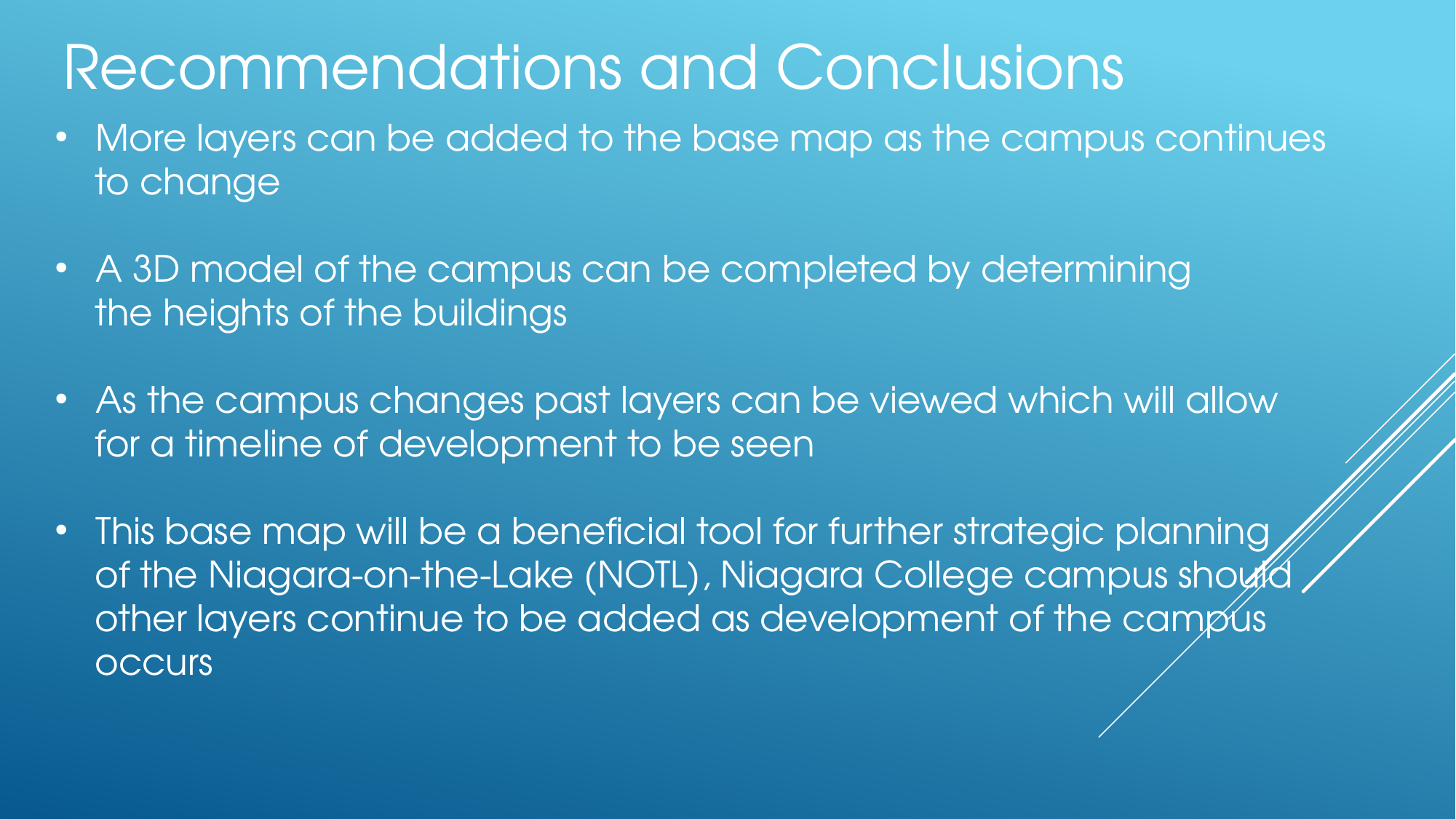

Recommendations and Conclusions

More layers can be added to the base map as the campus continues
    to change

A 3D model of the campus can be completed by determining
    the heights of the buildings

As the campus changes past layers can be viewed which will allow
    for a timeline of development to be seen

This base map will be a beneficial tool for further strategic planning
    of the Niagara-on-the-Lake (NOTL), Niagara College campus should
    other layers continue to be added as development of the campus
    occurs